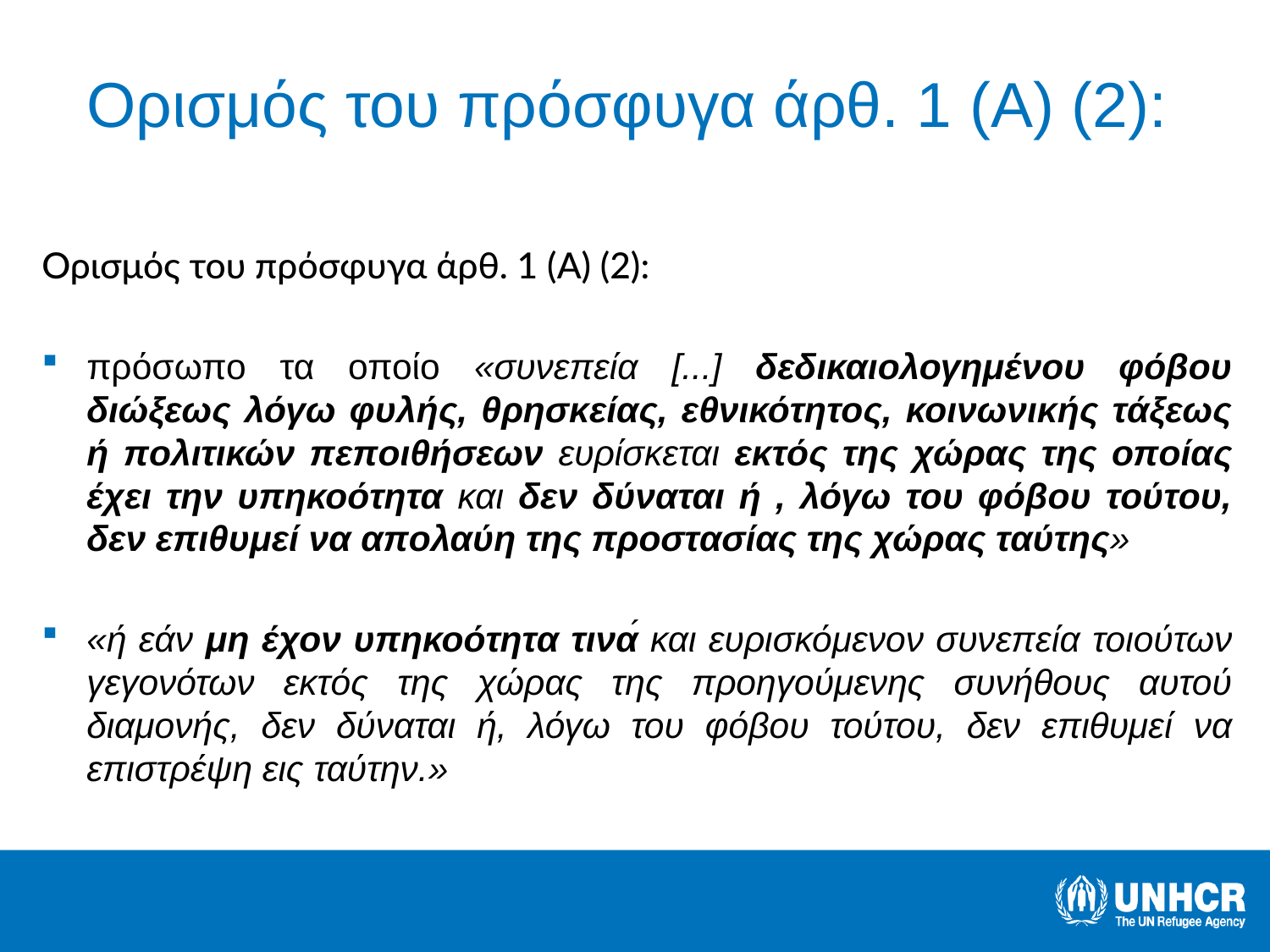

# Ορισμός του πρόσφυγα άρθ. 1 (Α) (2):

Ορισμός του πρόσφυγα άρθ. 1 (Α) (2):

πρόσωπο τα οποίο «συνεπεία [...] δεδικαιολογημένου φόβου διώξεως λόγω φυλής, θρησκείας, εθνικότητος, κοινωνικής τάξεως ή πολιτικών πεποιθήσεων ευρίσκεται εκτός της χώρας της οποίας έχει την υπηκοότητα και δεν δύναται ή , λόγω του φόβου τούτου, δεν επιθυμεί να απολαύη της προστασίας της χώρας ταύτης»

«ή εάν μη έχον υπηκοότητα τινά και ευρισκόμενον συνεπεία τοιούτων γεγονότων εκτός της χώρας της προηγούμενης συνήθους αυτού διαμονής, δεν δύναται ή, λόγω του φόβου τούτου, δεν επιθυμεί να επιστρέψη εις ταύτην.»